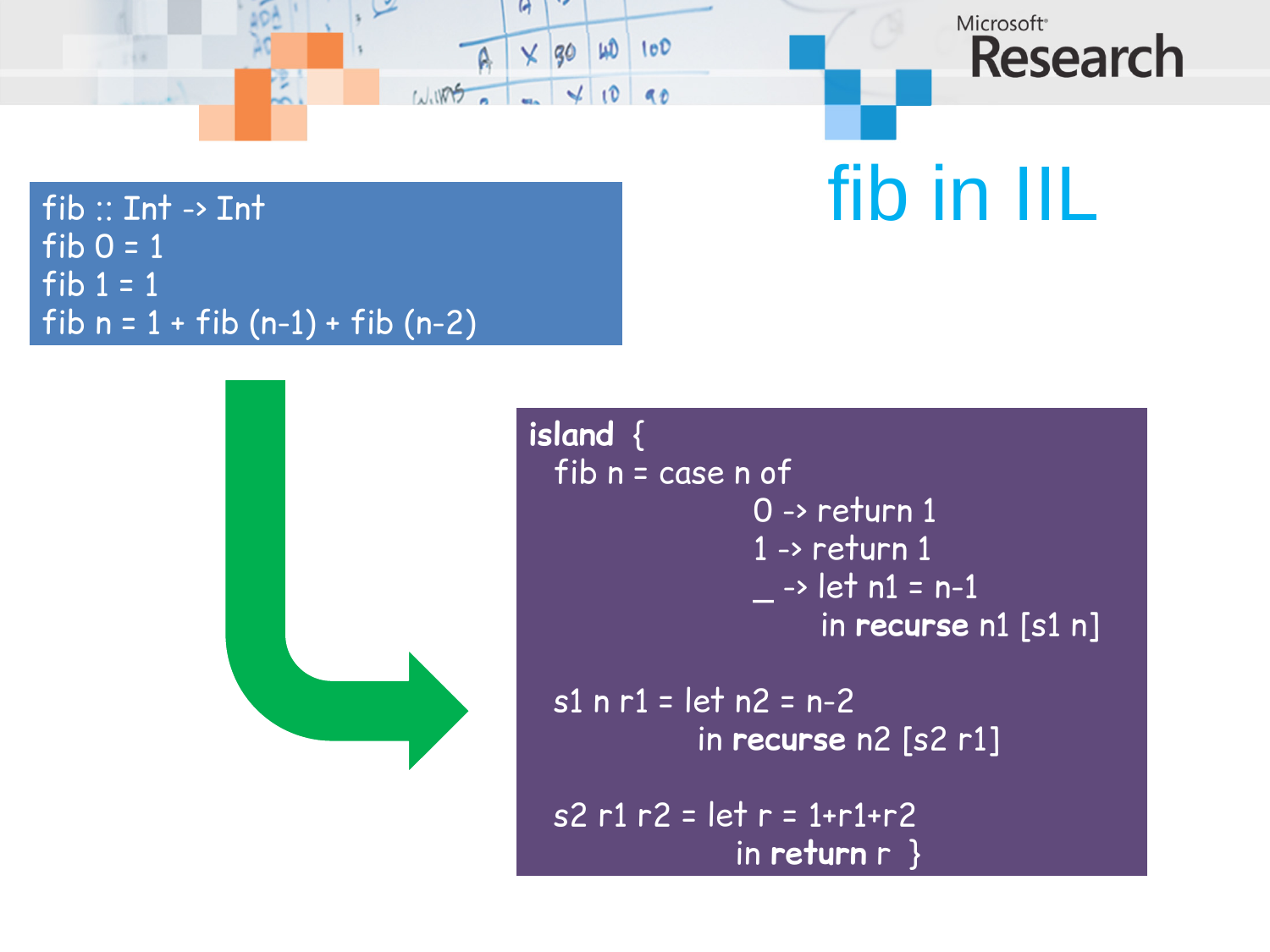

# fib in IIL
fib :: Int -> Int
fib 0 = 1
fib 1 = 1
fib n = 1 + fib (n-1) + fib (n-2)

island  {
	fib n = case n of
	0 -> return 1
	1 -> return 1
	_ -> let n1 = n-1
	       in recurse n1 [s1 n]

	s1 n r1 = let n2 = n-2
		  in recurse n2 [s2 r1]

	s2 r1 r2 = let r = 1+r1+r2
 		      in return r	}